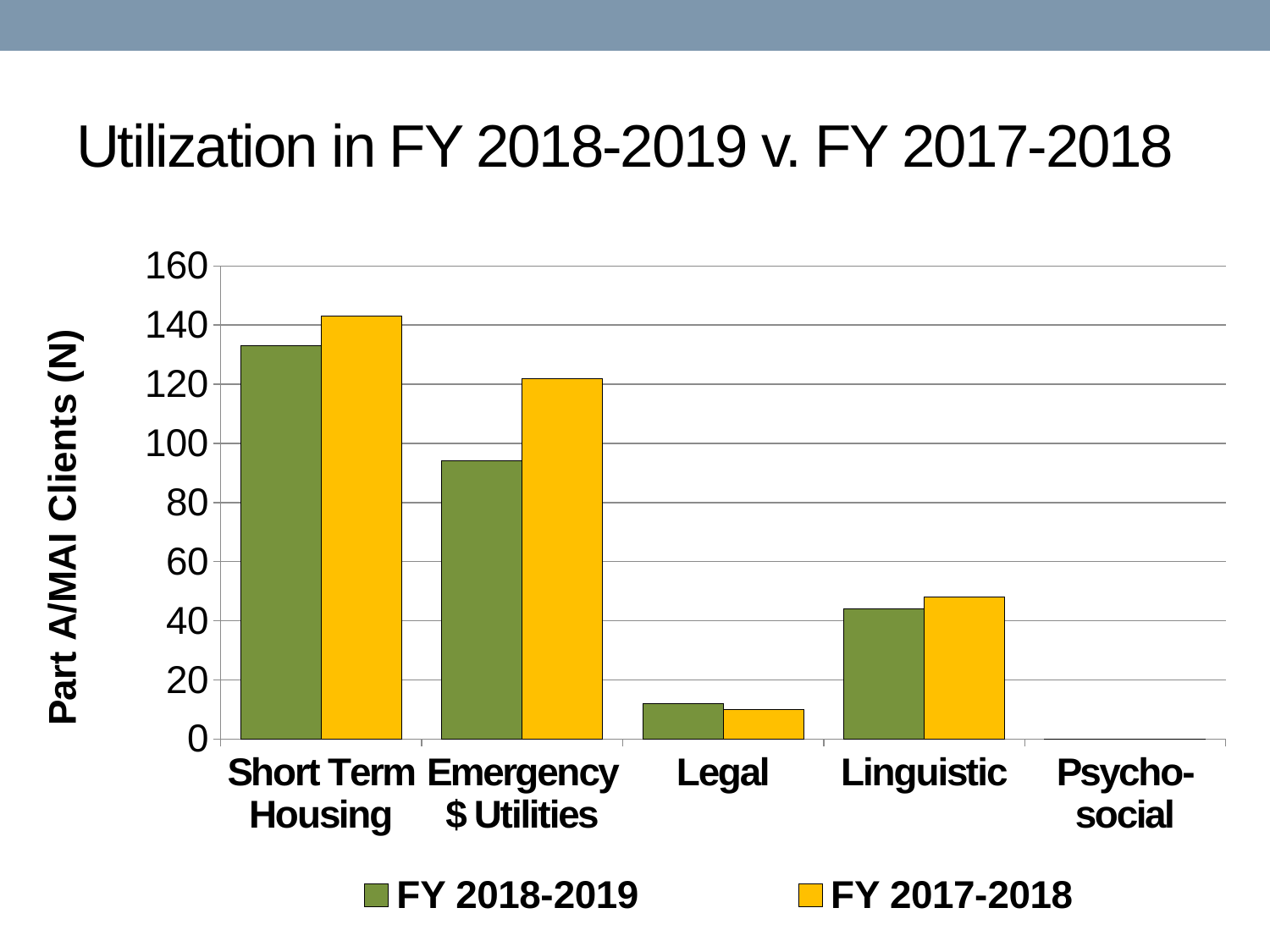

# Utilization in FY 2018-2019 v. FY 2017-2018

### Chart

| Category | FY 2018-2019 | FY 2017-2018 |
|---|---|---|
| Short Term Housing | 133.0 | 143.0 |
| Emergency $ Utilities | 94.0 | 122.0 |
| Legal | 12.0 | 10.0 |
| Linguistic | 44.0 | 48.0 |
| Psycho- social | 0.0 | 0.0 |